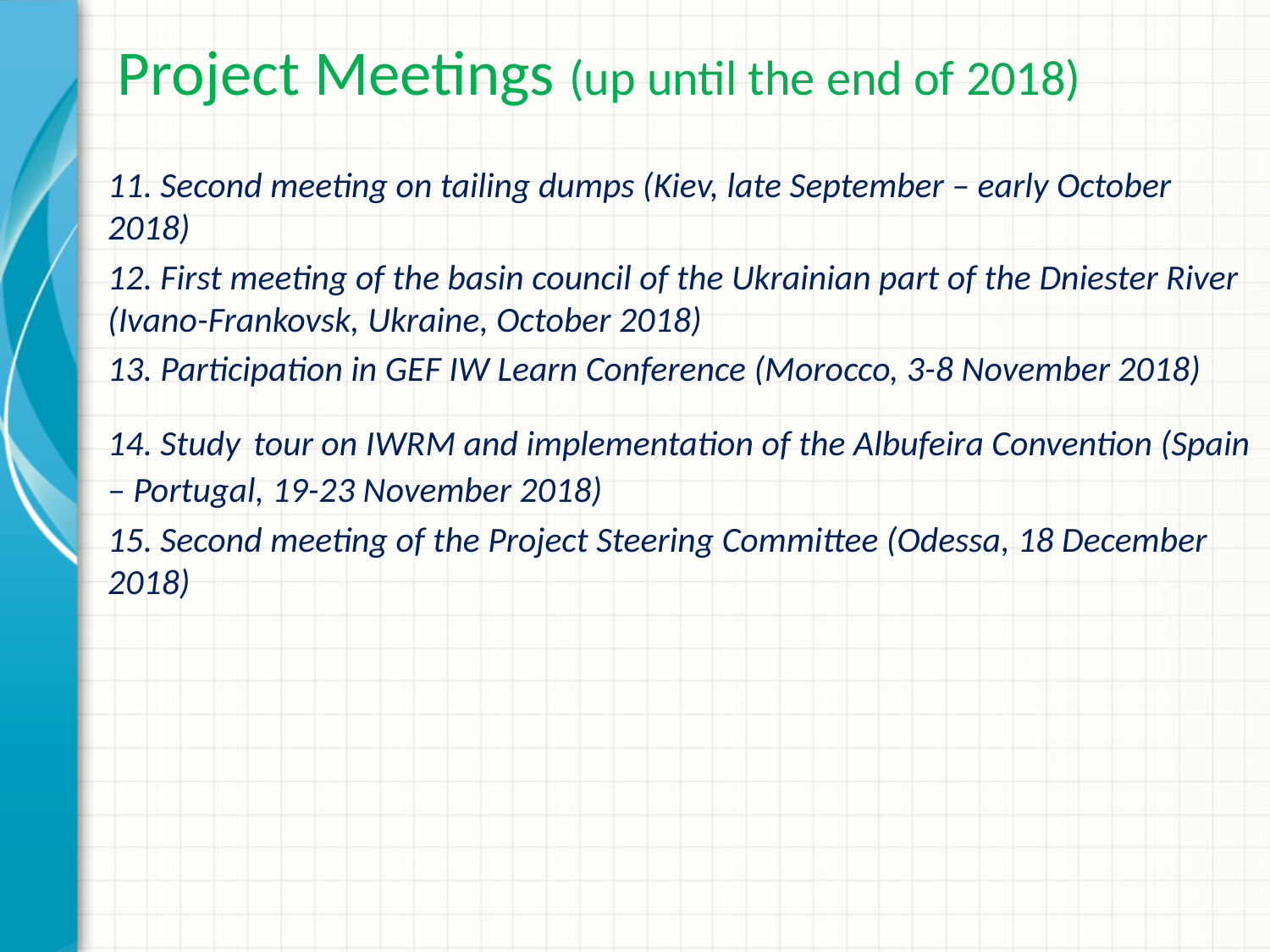

# Project Meetings (up until the end of 2018)
11. Second meeting on tailing dumps (Kiev, late September – early October 2018)
12. First meeting of the basin council of the Ukrainian part of the Dniester River (Ivano-Frankovsk, Ukraine, October 2018)
13. Participation in GEF IW Learn Conference (Morocco, 3-8 November 2018)
14. Study tour on IWRM and implementation of the Albufeira Convention (Spain – Portugal, 19-23 November 2018)
15. Second meeting of the Project Steering Committee (Odessa, 18 December 2018)